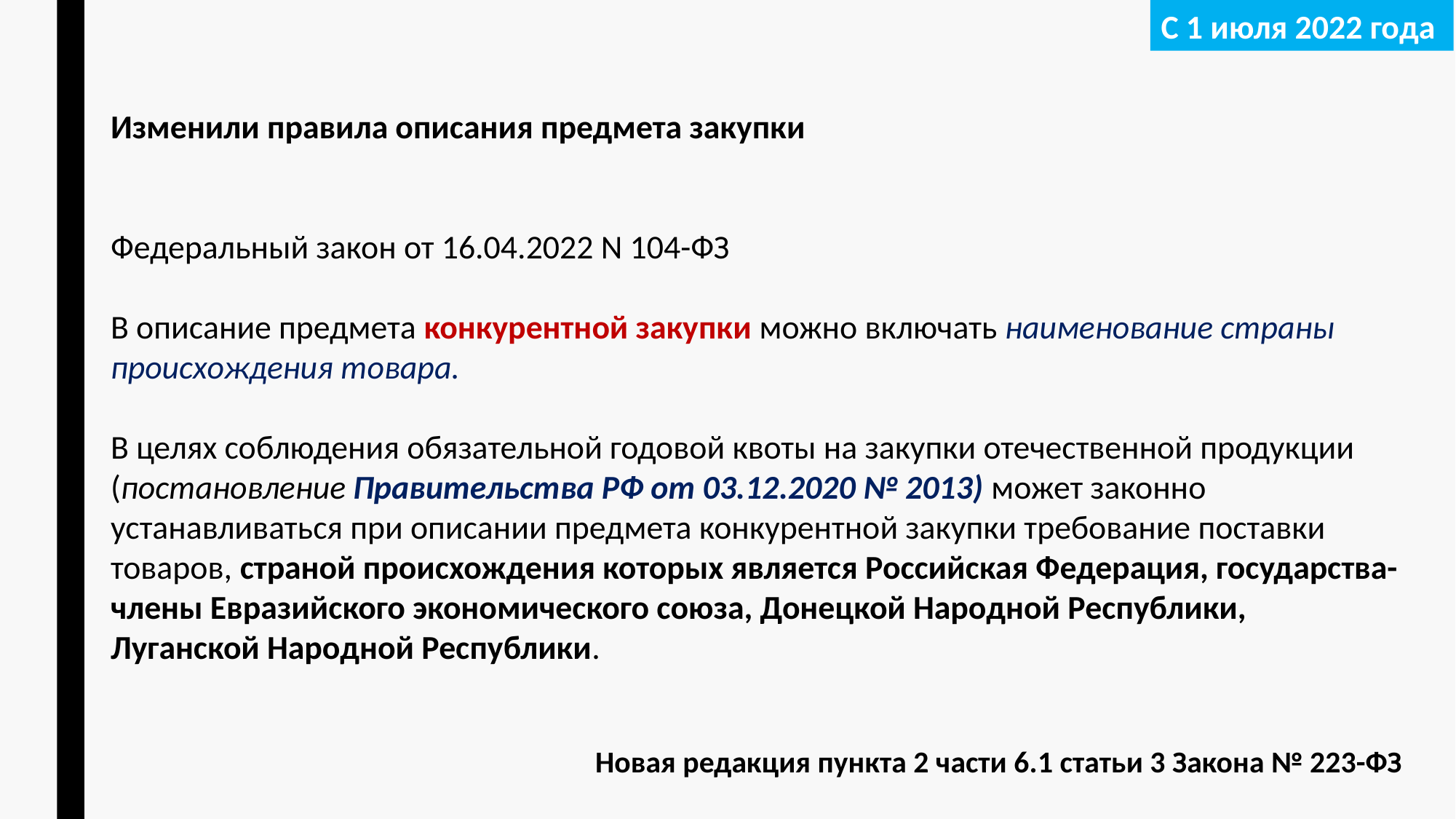

С 1 июля 2022 года
Изменили правила описания предмета закупки

Федеральный закон от 16.04.2022 N 104-ФЗ

В описание предмета конкурентной закупки можно включать наименование страны происхождения товара.

В целях соблюдения обязательной годовой квоты на закупки отечественной продукции (постановление Правительства РФ от 03.12.2020 № 2013) может законно устанавливаться при описании предмета конкурентной закупки требование поставки товаров, страной происхождения которых является Российская Федерация, государства-члены Евразийского экономического союза, Донецкой Народной Республики, Луганской Народной Республики.

Новая редакция пункта 2 части 6.1 статьи 3 Закона № 223-ФЗ